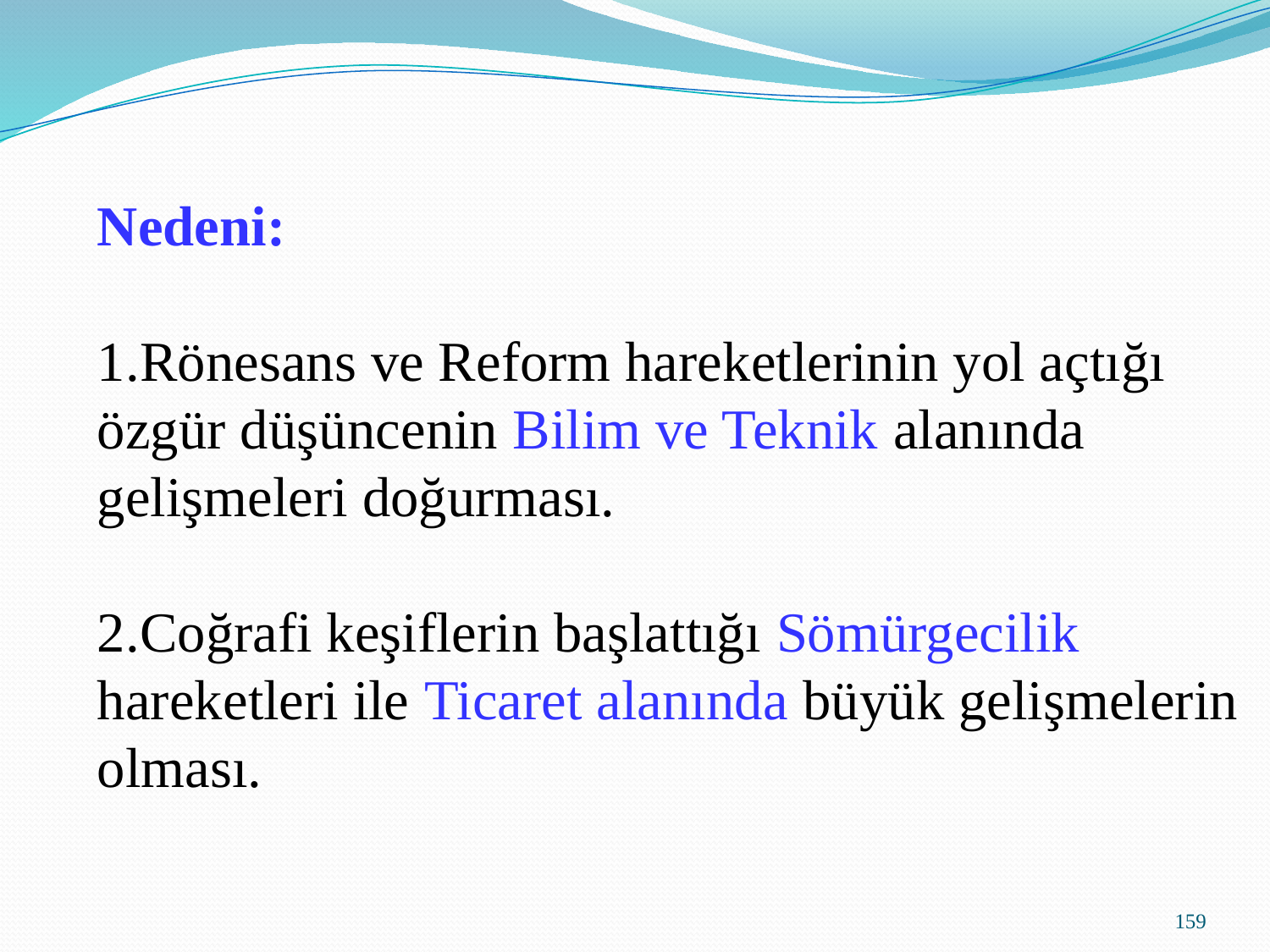

Nedeni:

1.Rönesans ve Reform hareketlerinin yol açtığı
özgür düşüncenin Bilim ve Teknik alanında
gelişmeleri doğurması.

2.Coğrafi keşiflerin başlattığı Sömürgecilik
hareketleri ile Ticaret alanında büyük gelişmelerin
olması.
159